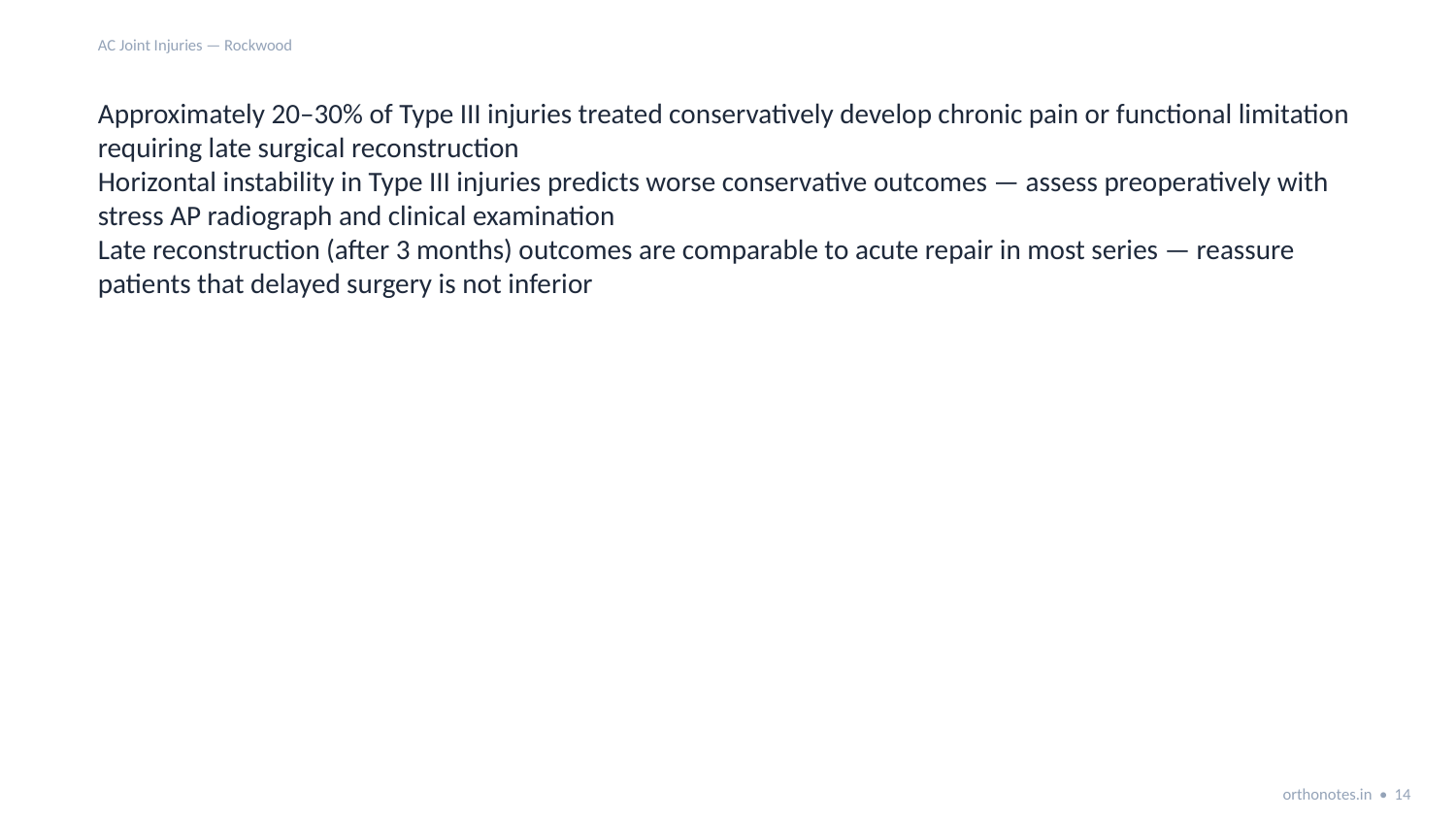

AC Joint Injuries — Rockwood
Approximately 20–30% of Type III injuries treated conservatively develop chronic pain or functional limitation requiring late surgical reconstruction
Horizontal instability in Type III injuries predicts worse conservative outcomes — assess preoperatively with stress AP radiograph and clinical examination
Late reconstruction (after 3 months) outcomes are comparable to acute repair in most series — reassure patients that delayed surgery is not inferior
orthonotes.in  •  14